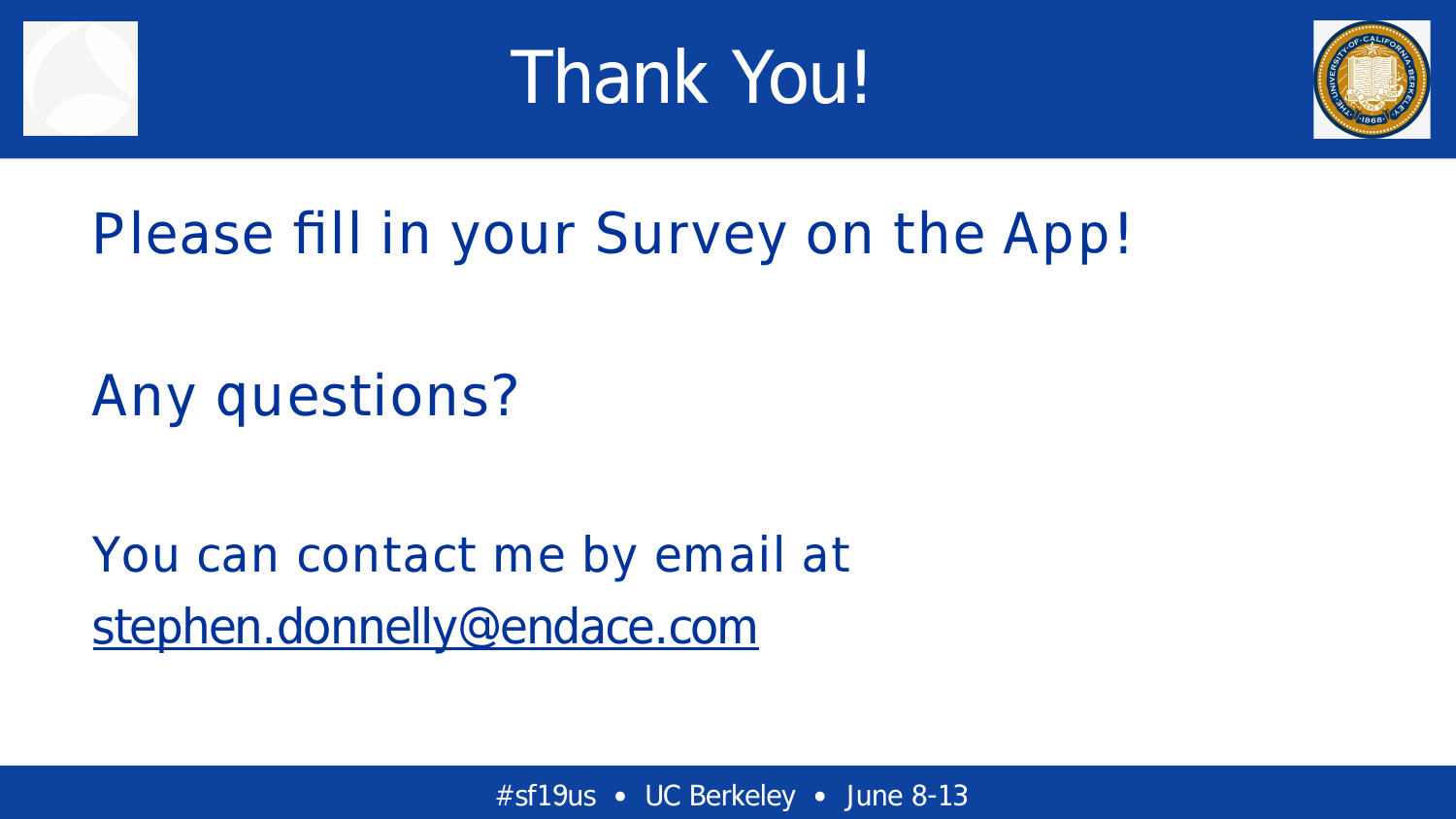

# Thank You!
Please fill in your Survey on the App!

Any questions?

You can contact me by email at
stephen.donnelly@endace.com